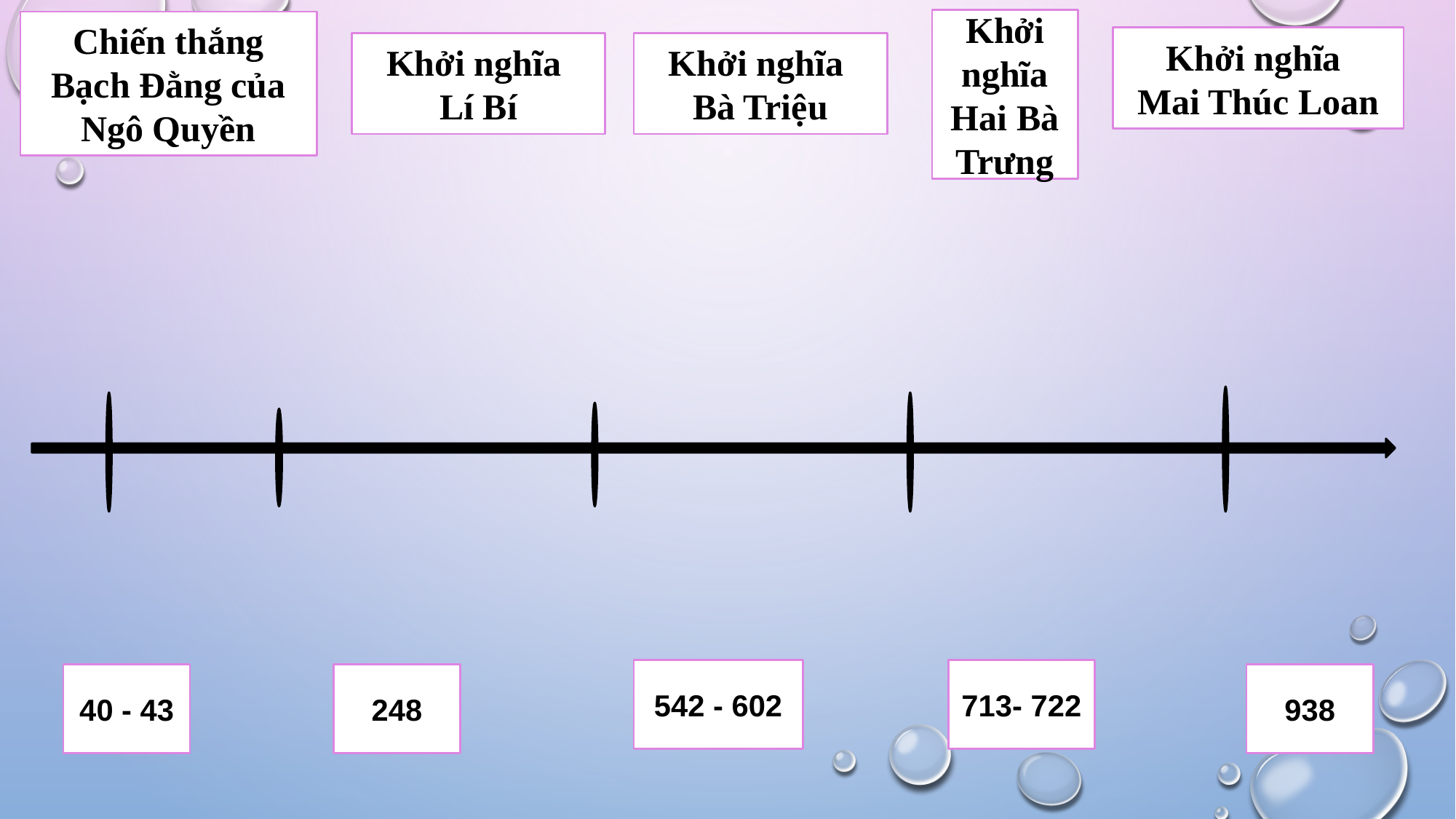

Khởi nghĩa Hai Bà Trưng
Chiến thắng Bạch Đằng của Ngô Quyền
Khởi nghĩa
Mai Thúc Loan
Khởi nghĩa
Lí Bí
Khởi nghĩa
Bà Triệu

542 - 602
713- 722
40 - 43
248
938